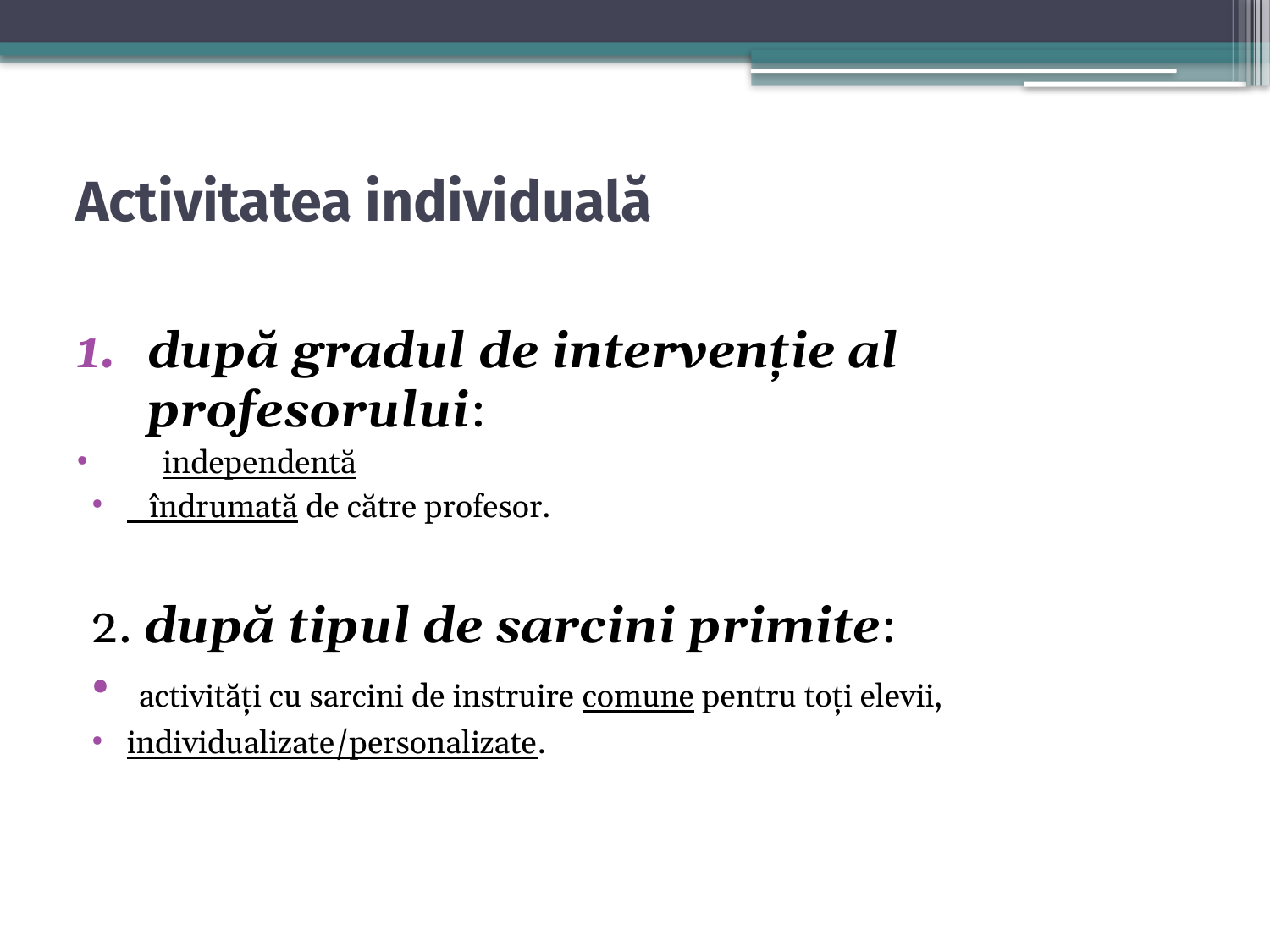

# Activitatea individuală
după gradul de intervenţie al profesorului:
  independentă
   îndrumată de către profesor.

2. după tipul de sarcini primite:
 activităţi cu sarcini de instruire comune pentru toţi elevii,
individualizate/personalizate.